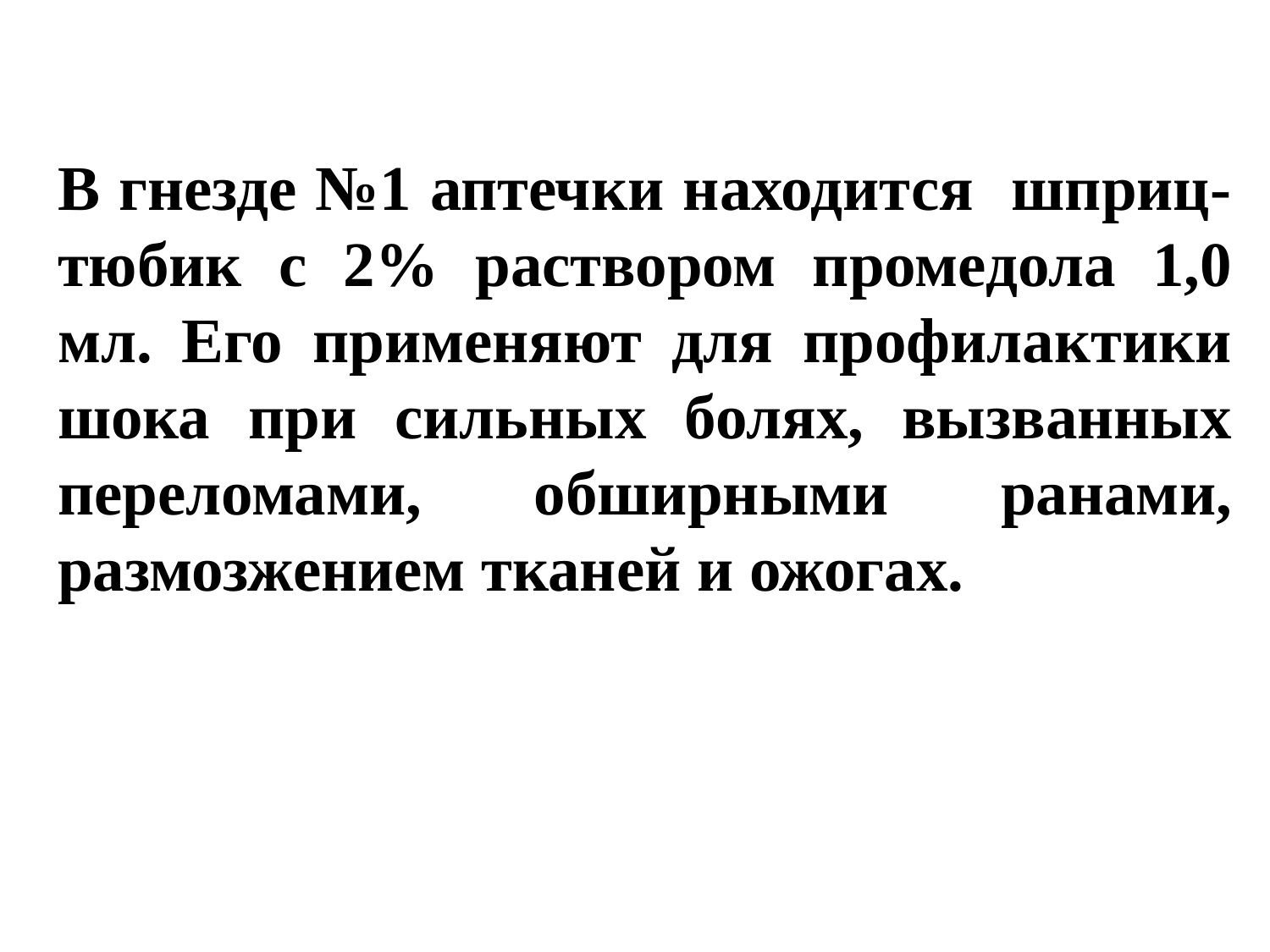

В гнезде №1 аптечки находится  шприц-тюбик с 2% раствором промедола 1,0 мл. Его применяют для профилактики шока при сильных болях, вызванных переломами, обширными ранами, размозжением тканей и ожогах.